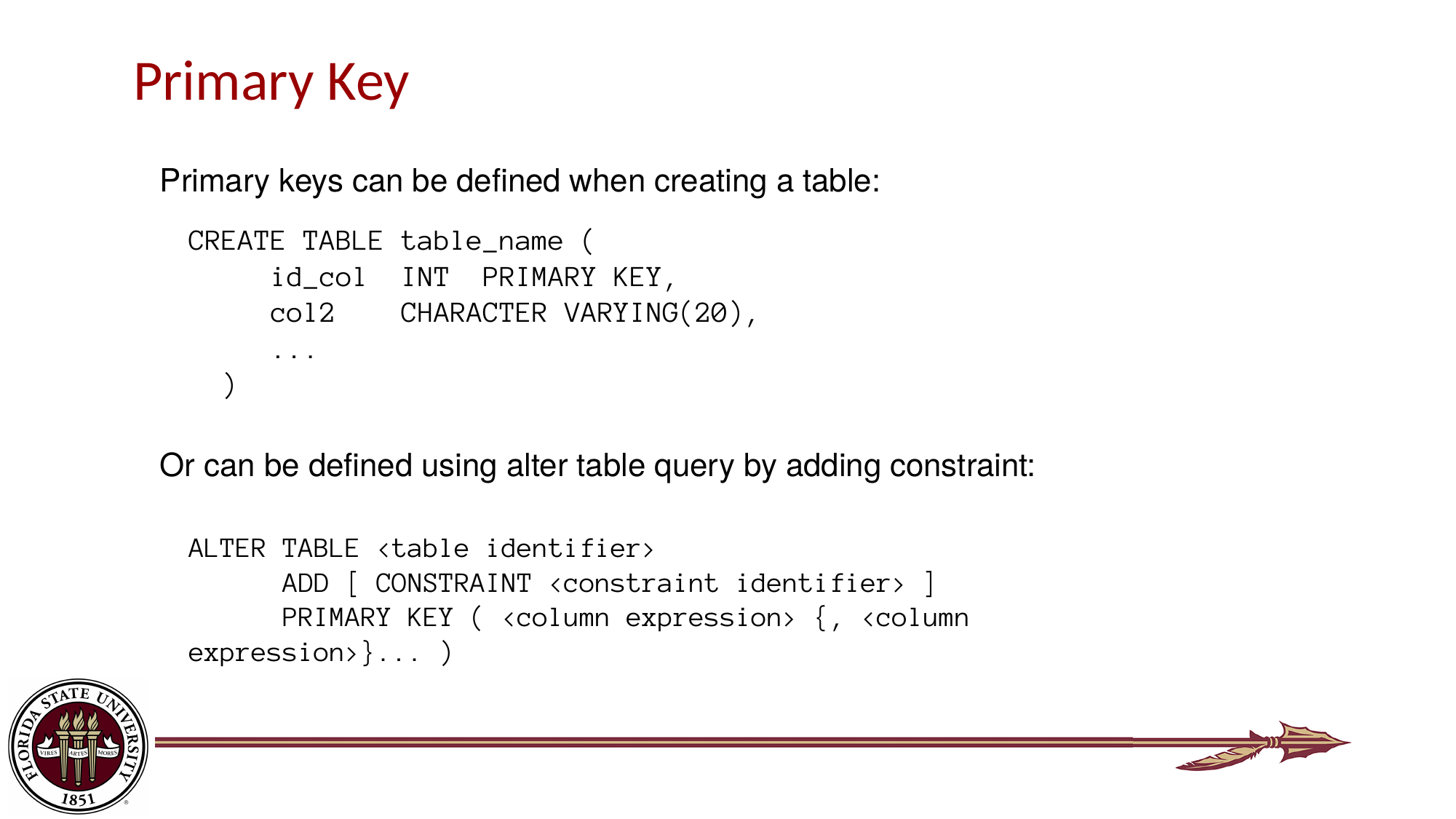

# Primary Key
Primary keys can be defined when creating a table:

CREATE TABLE table_name (
     id_col  INT  PRIMARY KEY,
     col2    CHARACTER VARYING(20),
     ...
  )

Or can be defined using alter table query by adding constraint:

ALTER TABLE <table identifier>
      ADD [ CONSTRAINT <constraint identifier> ]
      PRIMARY KEY ( <column expression> {, <column expression>}... )